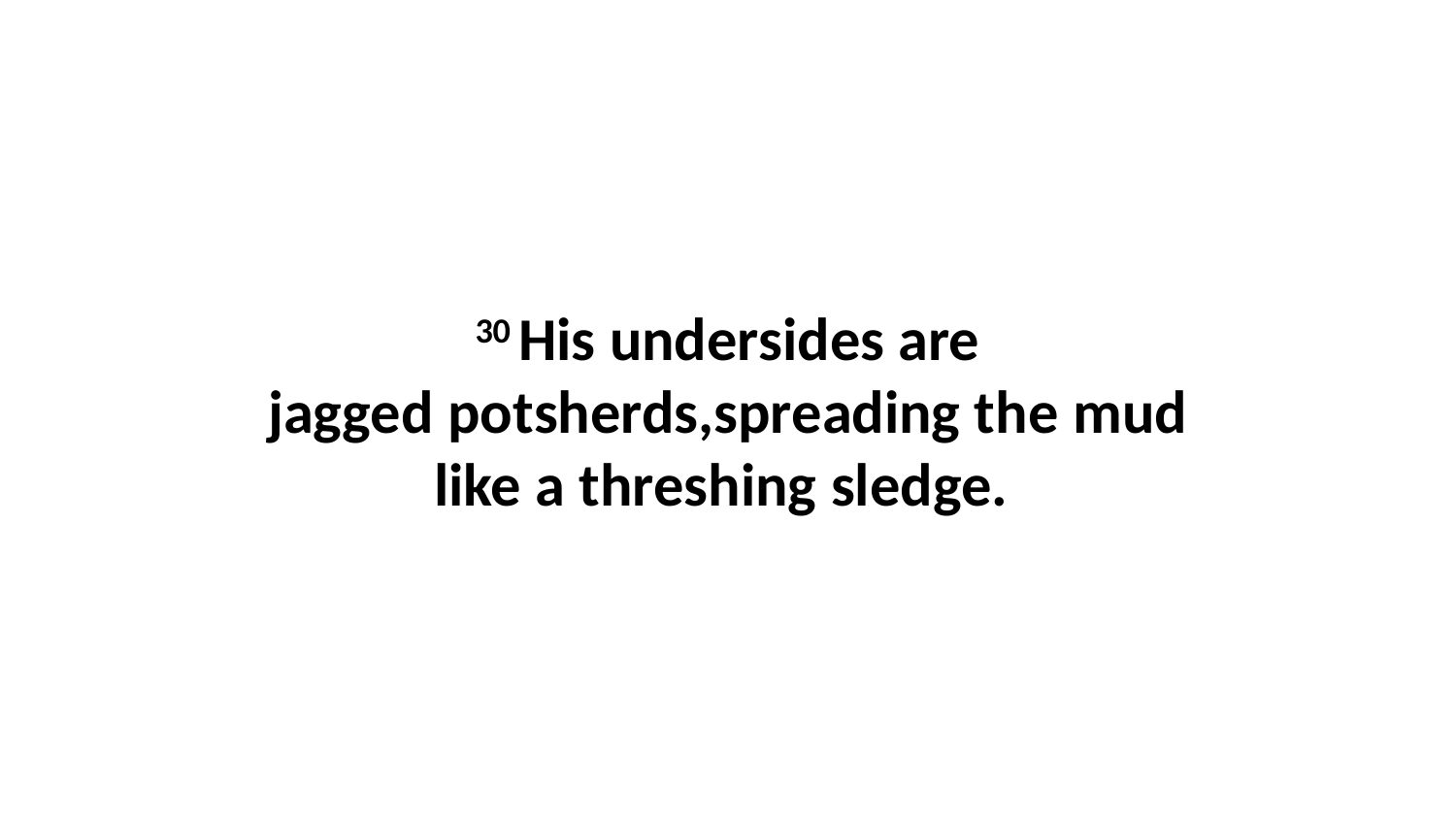

30 His undersides are jagged potsherds,spreading the mud like a threshing sledge.